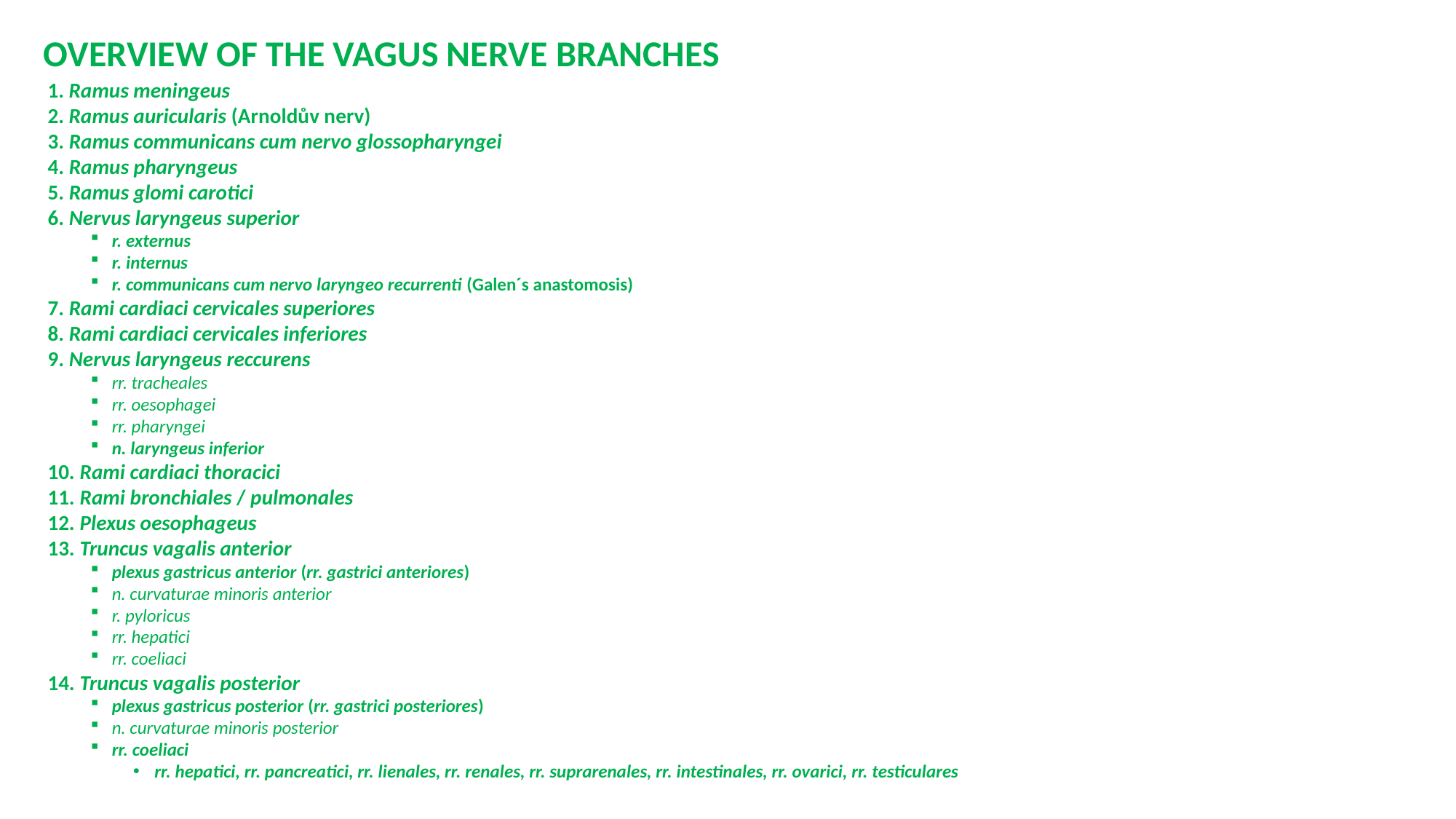

OVERVIEW OF THE VAGUS NERVE BRANCHES
1. Ramus meningeus
2. Ramus auricularis (Arnoldův nerv)
3. Ramus communicans cum nervo glossopharyngei
4. Ramus pharyngeus
5. Ramus glomi carotici
6. Nervus laryngeus superior
r. externus
r. internus
r. communicans cum nervo laryngeo recurrenti (Galen´s anastomosis)
7. Rami cardiaci cervicales superiores
8. Rami cardiaci cervicales inferiores
9. Nervus laryngeus reccurens
rr. tracheales
rr. oesophagei
rr. pharyngei
n. laryngeus inferior
10. Rami cardiaci thoracici
11. Rami bronchiales / pulmonales
12. Plexus oesophageus
13. Truncus vagalis anterior
plexus gastricus anterior (rr. gastrici anteriores)
n. curvaturae minoris anterior
r. pyloricus
rr. hepatici
rr. coeliaci
14. Truncus vagalis posterior
plexus gastricus posterior (rr. gastrici posteriores)
n. curvaturae minoris posterior
rr. coeliaci
rr. hepatici, rr. pancreatici, rr. lienales, rr. renales, rr. suprarenales, rr. intestinales, rr. ovarici, rr. testiculares